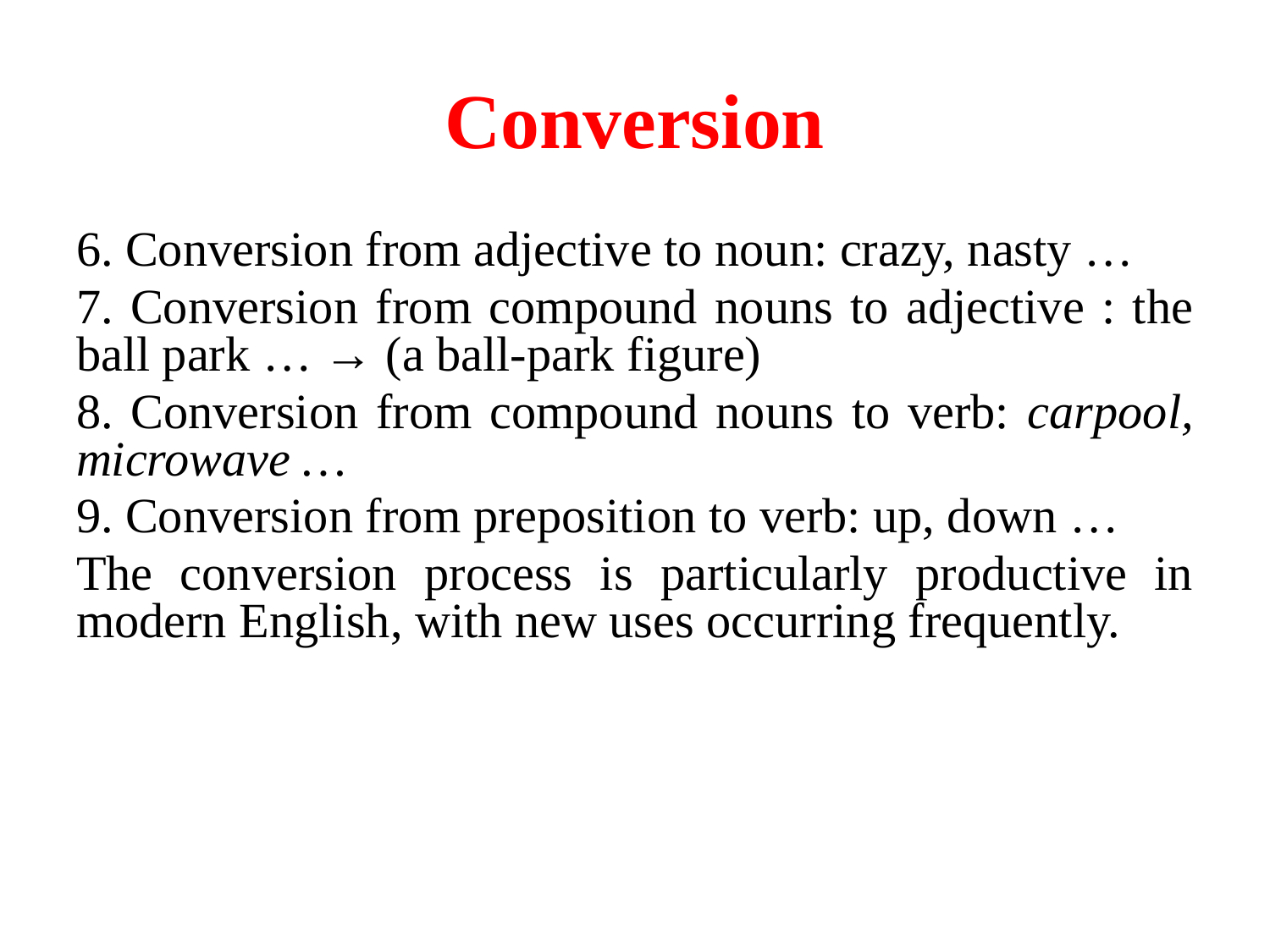

# Conversion
6. Conversion from adjective to noun: crazy, nasty …
7. Conversion from compound nouns to adjective : the ball park … → (a ball-park figure)
8. Conversion from compound nouns to verb: carpool, microwave …
9. Conversion from preposition to verb: up, down …
The conversion process is particularly productive in modern English, with new uses occurring frequently.